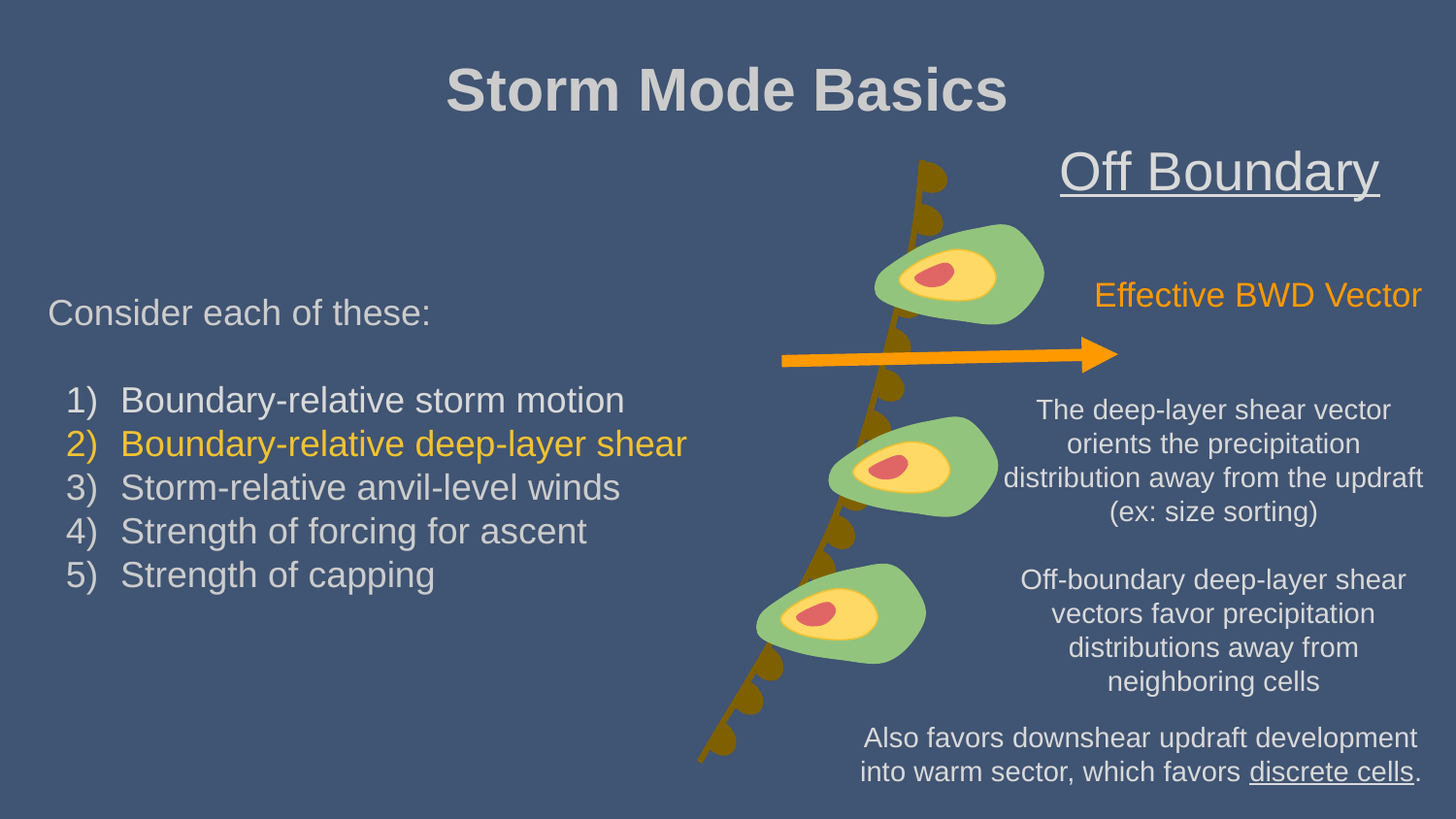

Storm Mode Basics
Off Boundary

Effective BWD Vector
Consider each of these:

Boundary-relative storm motion
Boundary-relative deep-layer shear
Storm-relative anvil-level winds
Strength of forcing for ascent
Strength of capping
The deep-layer shear vector orients the precipitation distribution away from the updraft (ex: size sorting)

Off-boundary deep-layer shear vectors favor precipitation distributions away from neighboring cells

Also favors downshear updraft development into warm sector, which favors discrete cells.